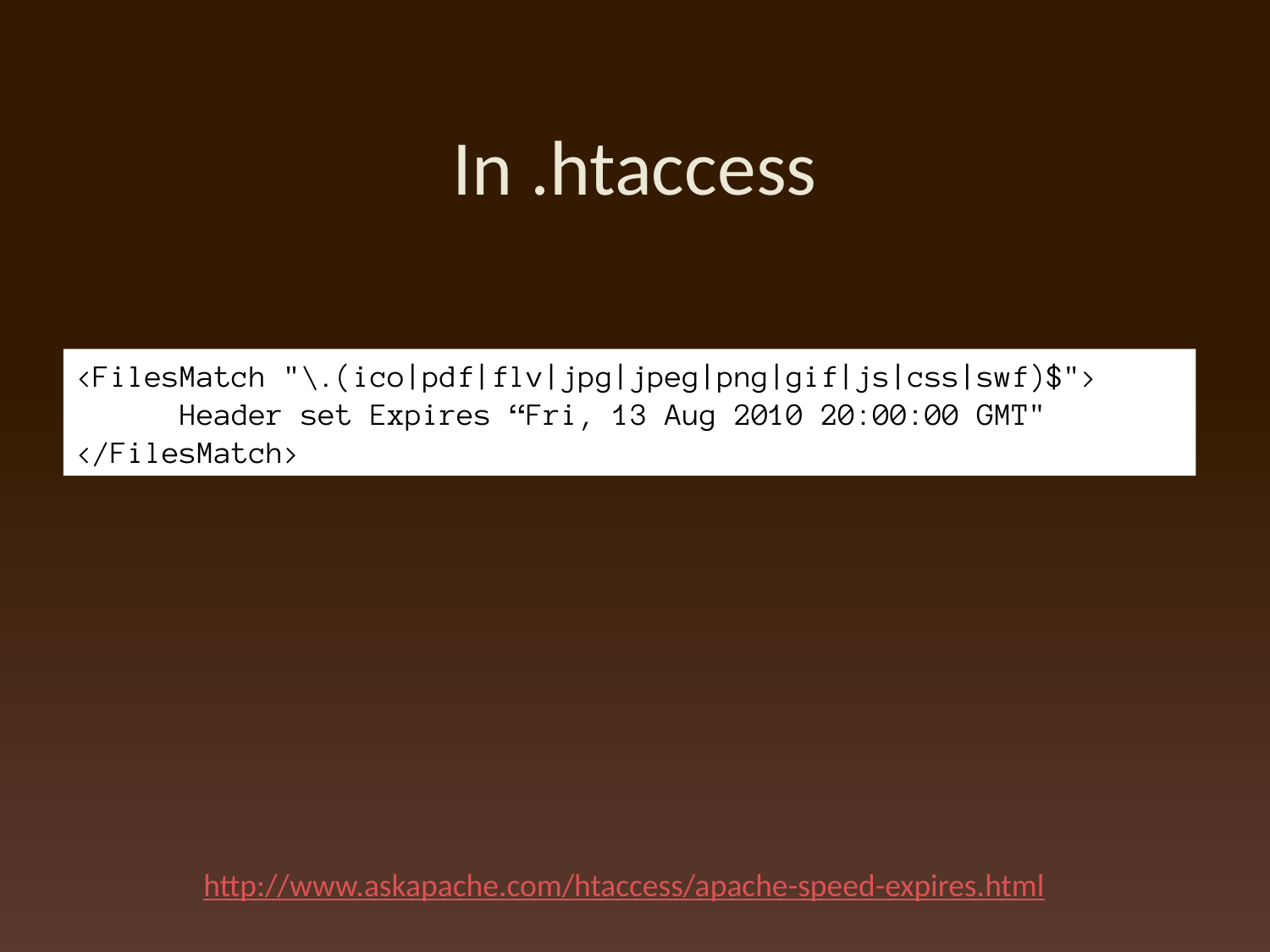

# In .htaccess
<FilesMatch "\.(ico|pdf|flv|jpg|jpeg|png|gif|js|css|swf)$">
      Header set Expires “Fri, 13 Aug 2010 20:00:00 GMT"
</FilesMatch>
http://www.askapache.com/htaccess/apache-speed-expires.html